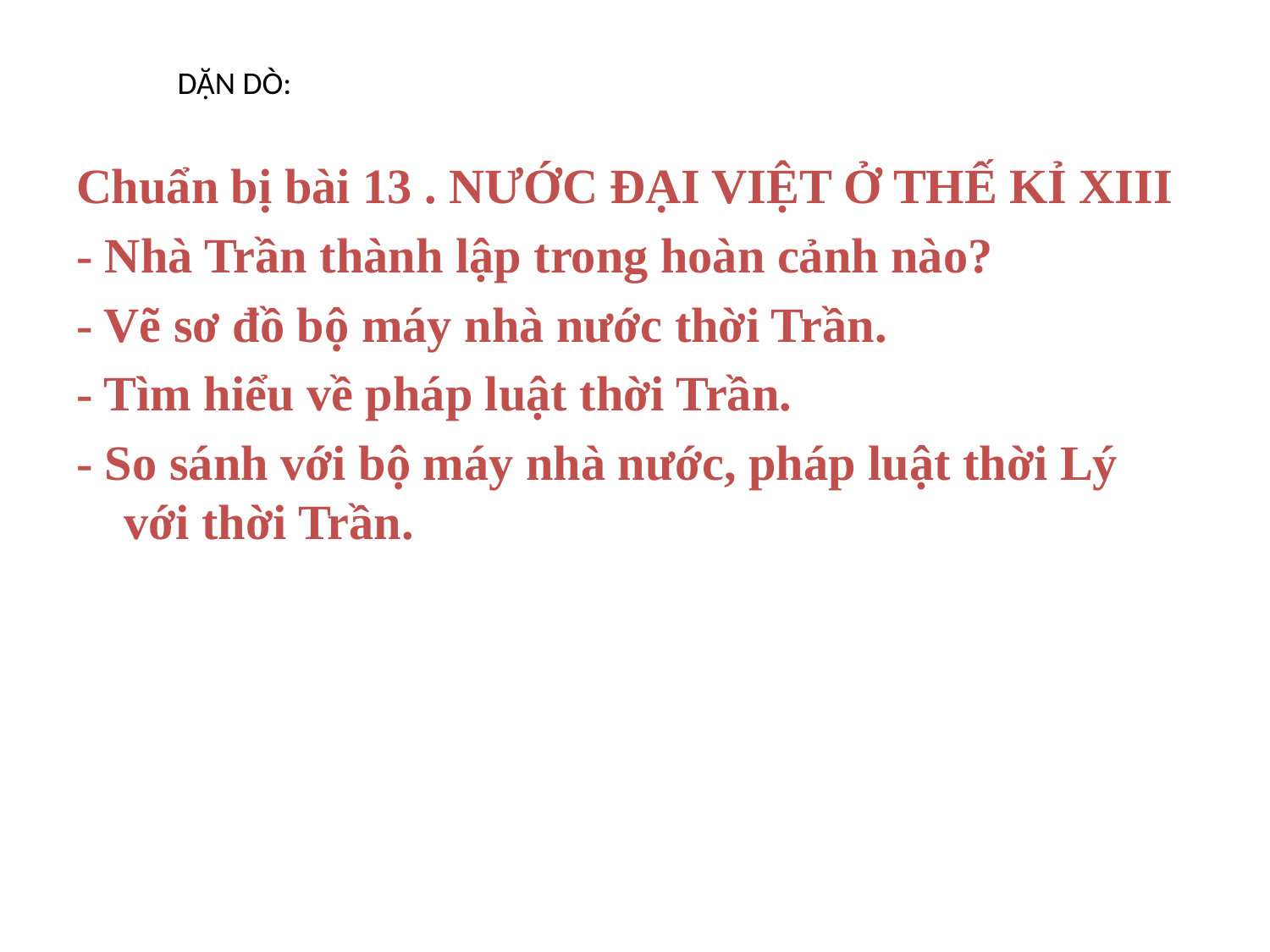

DẶN DÒ:
Chuẩn bị bài 13 . NƯỚC ĐẠI VIỆT Ở THẾ KỈ XIII
- Nhà Trần thành lập trong hoàn cảnh nào?
- Vẽ sơ đồ bộ máy nhà nước thời Trần.
- Tìm hiểu về pháp luật thời Trần.
- So sánh với bộ máy nhà nước, pháp luật thời Lý với thời Trần.